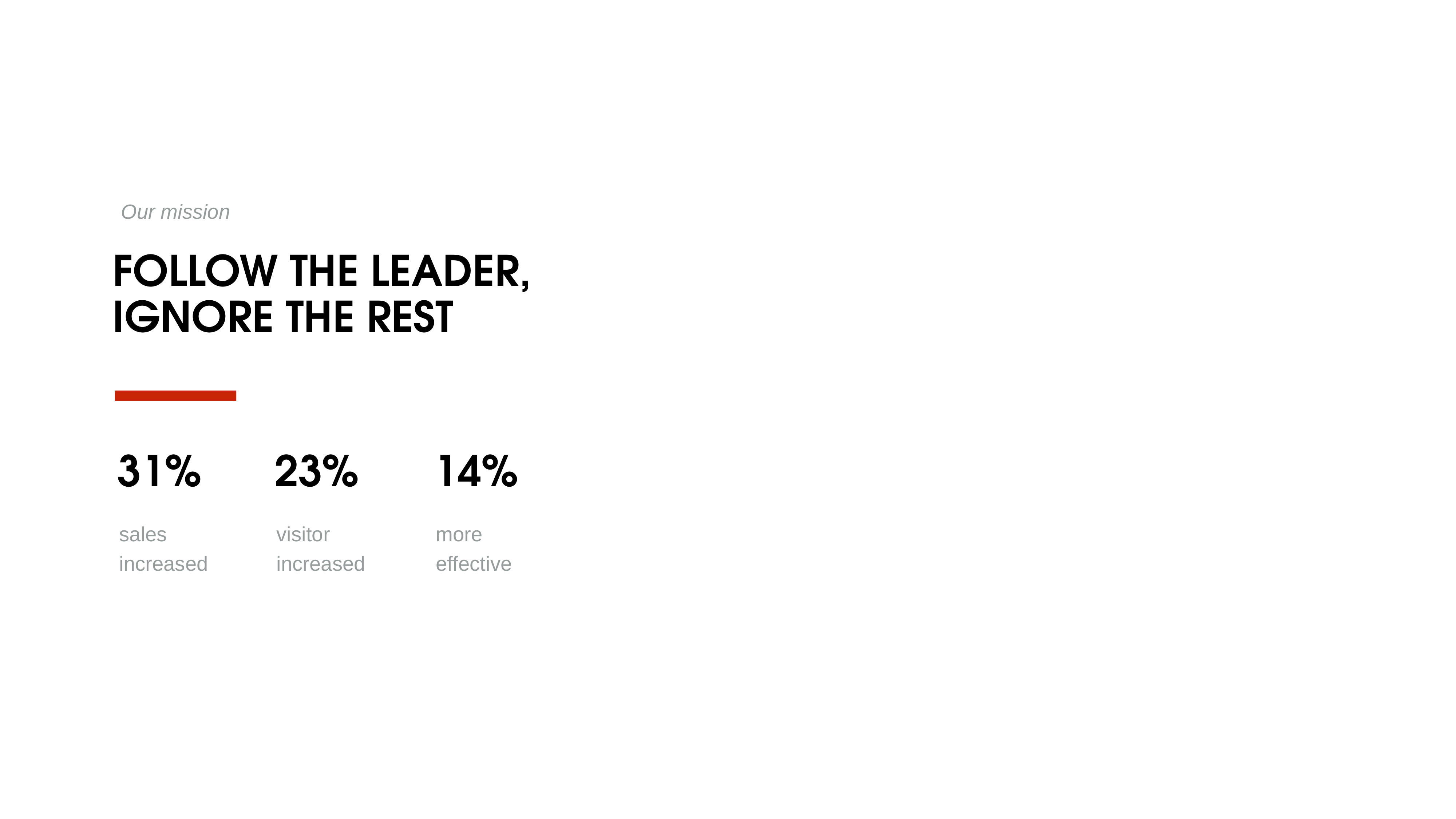

Our mission
FOLLOW THE LEADER, IGNORE THE REST

31%
23%
14%
visitor increased
more effective
sales increased